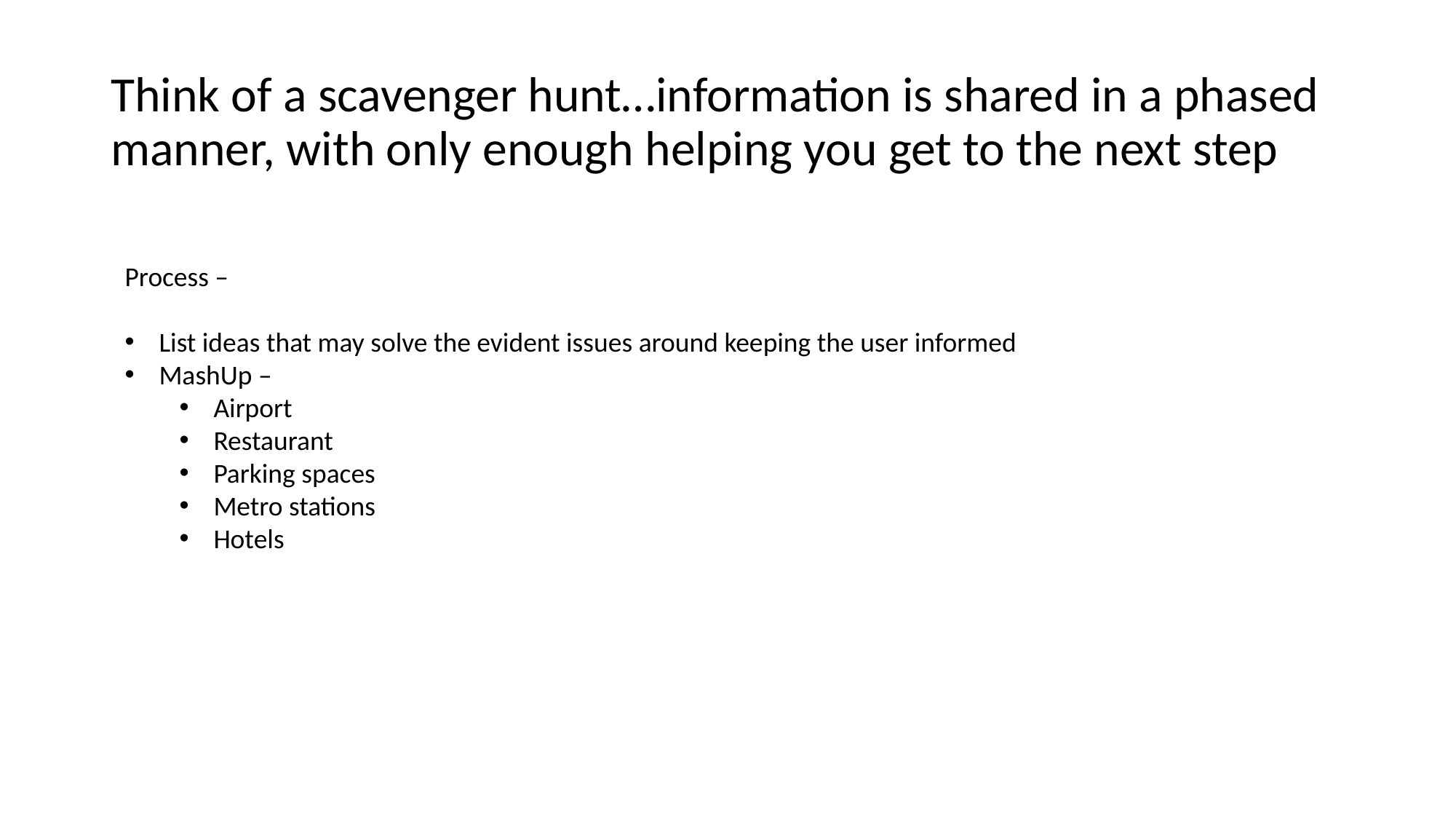

# Think of a scavenger hunt…information is shared in a phased manner, with only enough helping you get to the next step
Process –

List ideas that may solve the evident issues around keeping the user informed
MashUp –
Airport
Restaurant
Parking spaces
Metro stations
Hotels